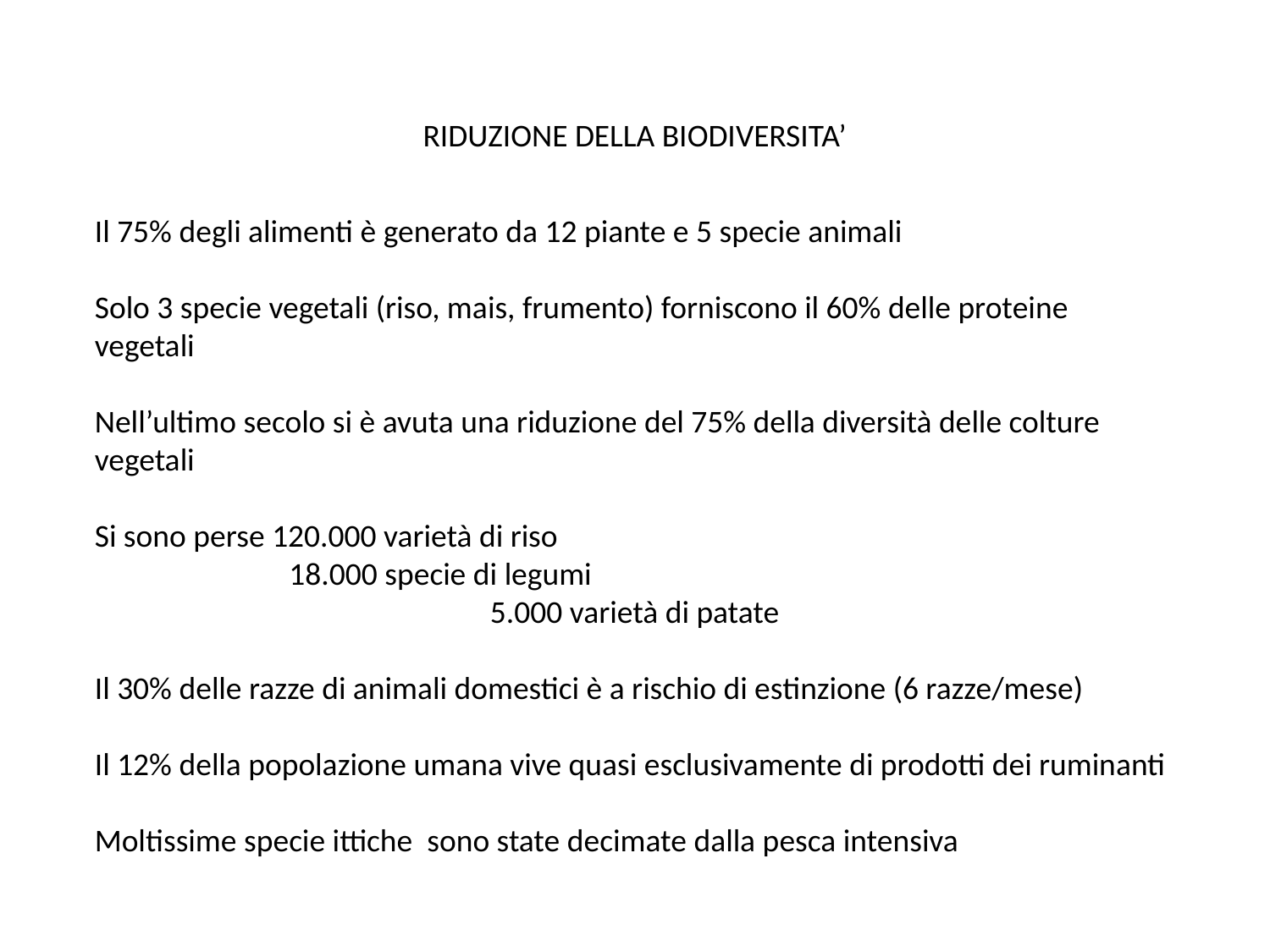

RIDUZIONE DELLA BIODIVERSITA’
Il 75% degli alimenti è generato da 12 piante e 5 specie animali

Solo 3 specie vegetali (riso, mais, frumento) forniscono il 60% delle proteine vegetali

Nell’ultimo secolo si è avuta una riduzione del 75% della diversità delle colture vegetali

Si sono perse 120.000 varietà di riso
                           18.000 specie di legumi
			  5.000 varietà di patate

Il 30% delle razze di animali domestici è a rischio di estinzione (6 razze/mese)

Il 12% della popolazione umana vive quasi esclusivamente di prodotti dei ruminanti

Moltissime specie ittiche  sono state decimate dalla pesca intensiva